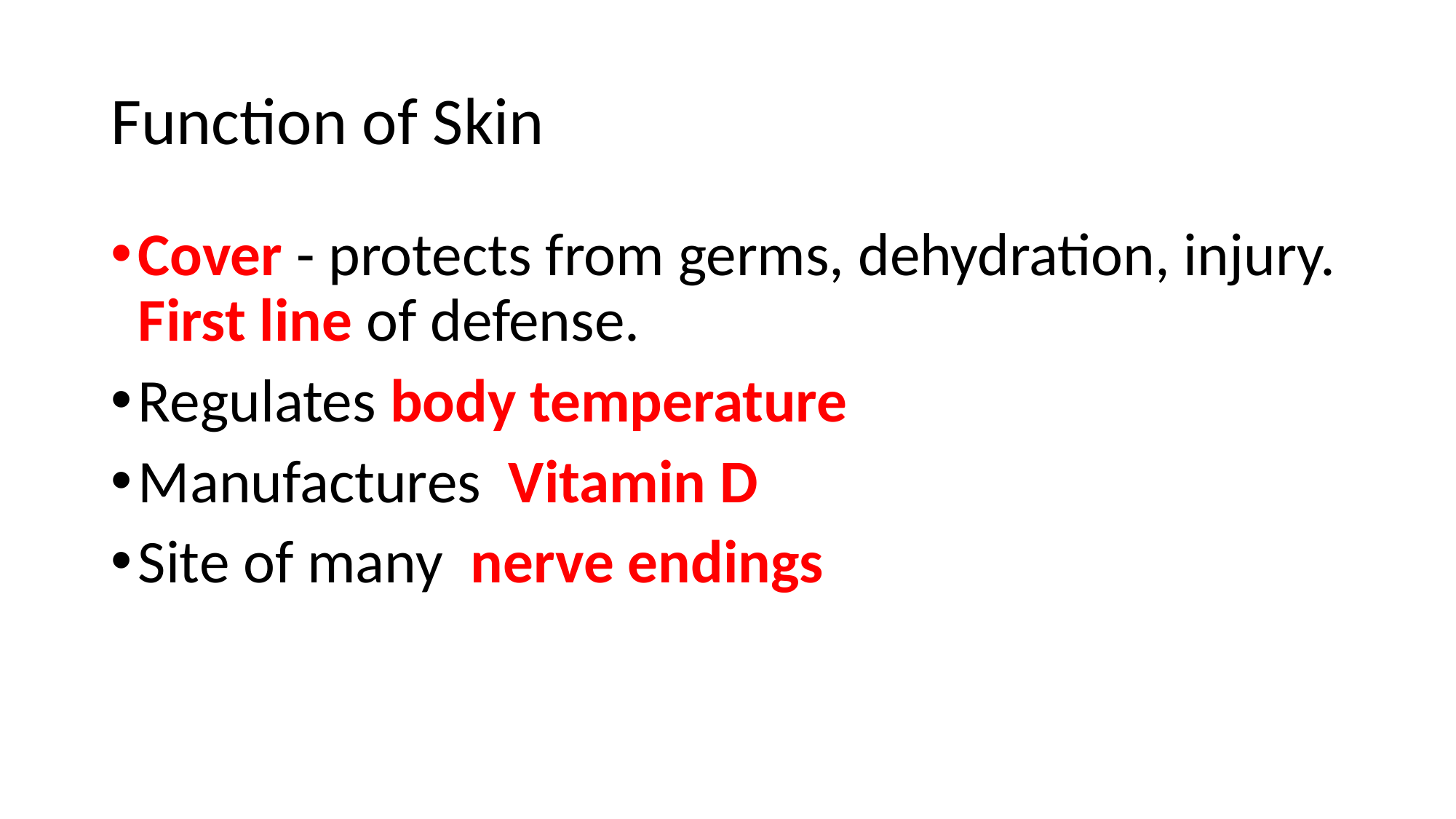

# Function of Skin
Cover - protects from germs, dehydration, injury. First line of defense.
Regulates body temperature
Manufactures  Vitamin D
Site of many  nerve endings